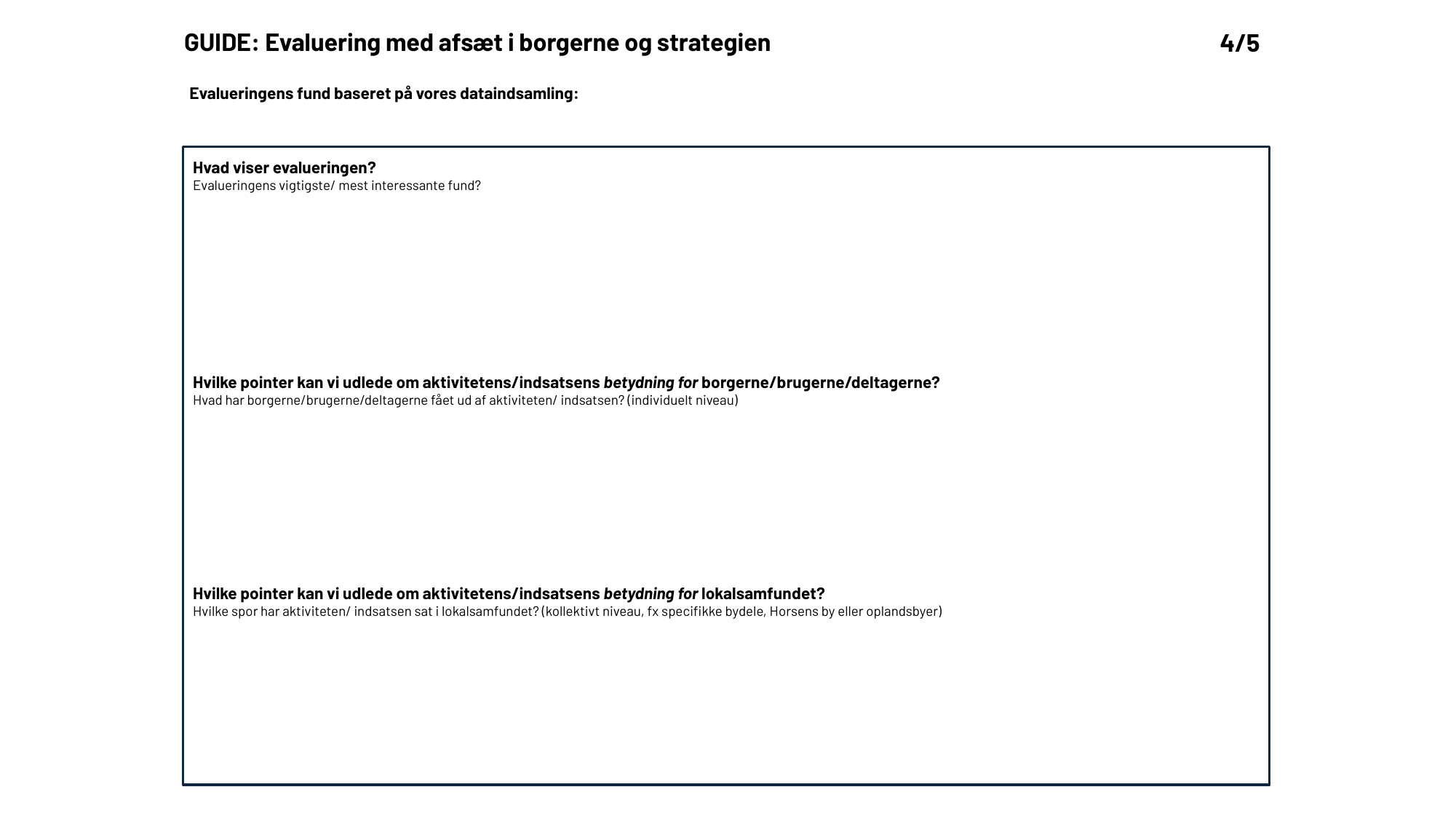

GUIDE: Evaluering med afsæt i borgerne og strategien

4/5
Evalueringens fund baseret på vores dataindsamling:
Hvad viser evalueringen?
Evalueringens vigtigste/ mest interessante fund?

Hvilke pointer kan vi udlede om aktivitetens/indsatsens betydning for borgerne/brugerne/deltagerne?
Hvad har borgerne/brugerne/deltagerne fået ud af aktiviteten/ indsatsen? (individuelt niveau)

Hvilke pointer kan vi udlede om aktivitetens/indsatsens betydning for lokalsamfundet?
Hvilke spor har aktiviteten/ indsatsen sat i lokalsamfundet? (kollektivt niveau, fx specifikke bydele, Horsens by eller oplandsbyer)